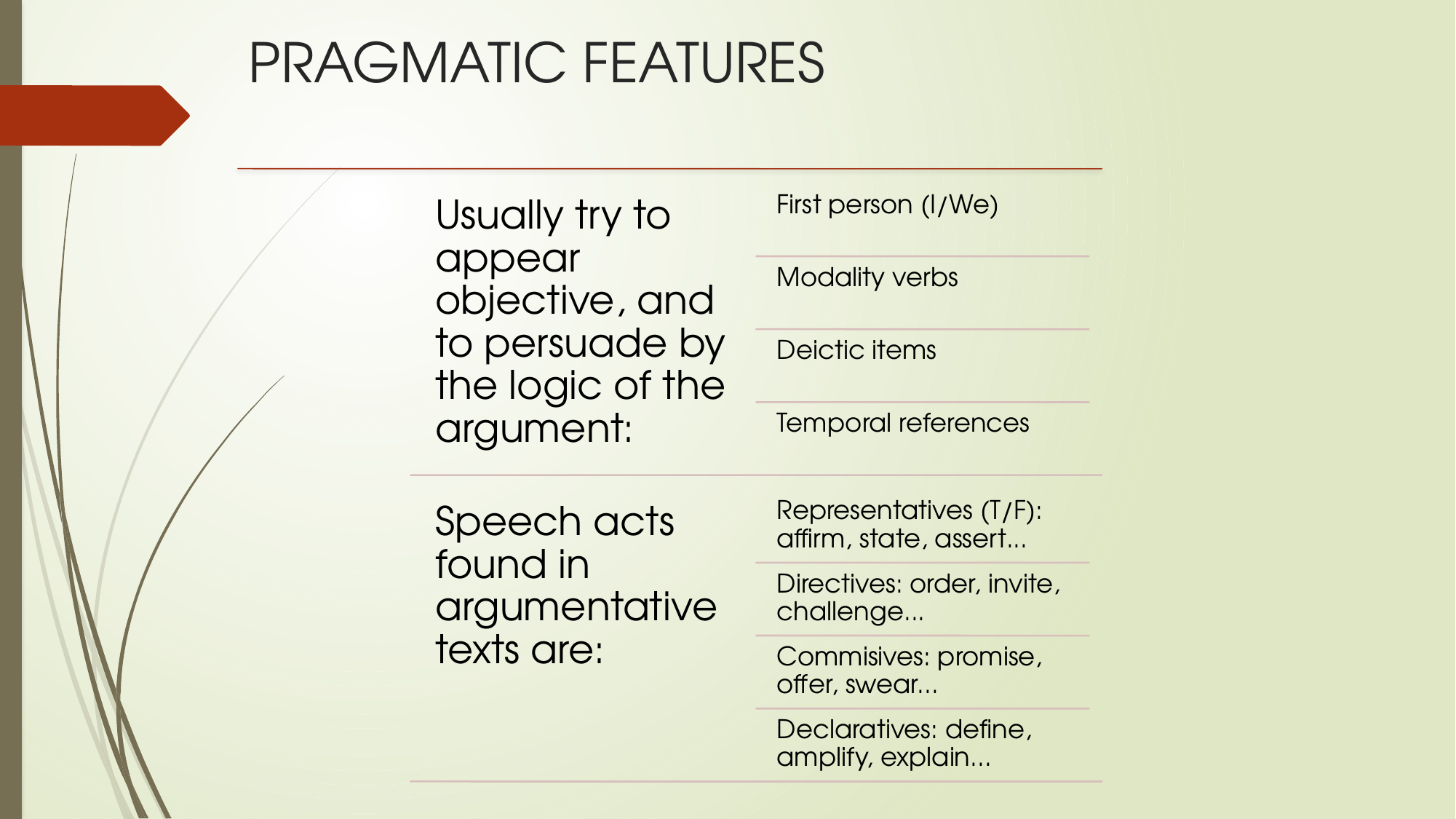

# PRAGMATIC FEATURES

Usually try to appear objective, and to persuade by the logic of the argument:
First person (I/We)
Modality verbs
Deictic items
Temporal references
Speech acts found in argumentative texts are:
Representatives (T/F): affirm, state, assert...
Directives: order, invite, challenge...
Commisives: promise, offer, swear...
Declaratives: define, amplify, explain...